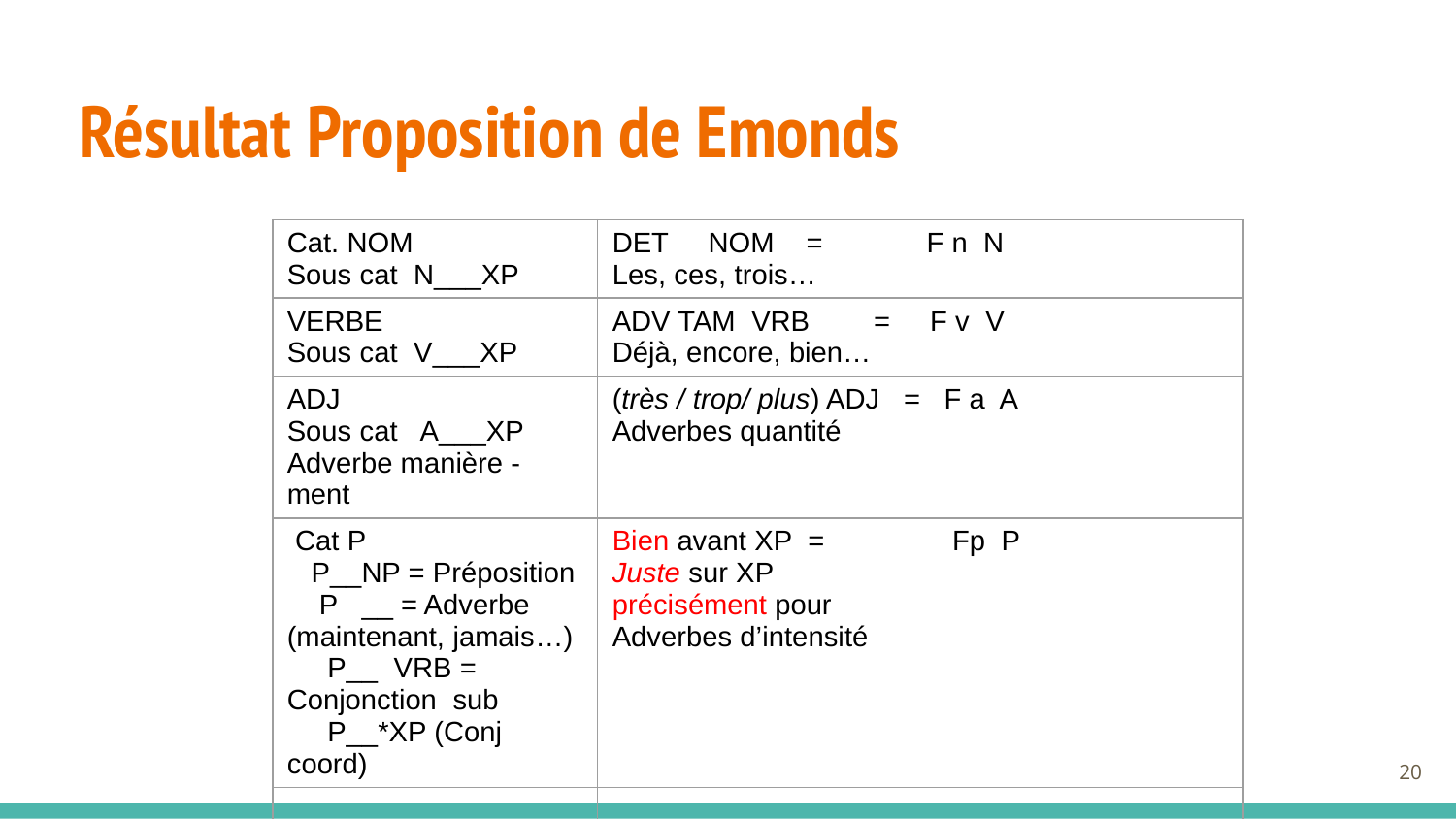

# Résultat Proposition de Emonds

| Cat. NOM Sous cat N\_\_\_XP | DET NOM = F n N Les, ces, trois… |
| --- | --- |
| VERBE Sous cat V\_\_\_XP | ADV TAM VRB = F v V Déjà, encore, bien… |
| ADJ Sous cat A\_\_\_XP Adverbe manière -ment | (très / trop/ plus) ADJ = F a A Adverbes quantité |
| Cat P P\_\_NP = Préposition P \_\_ = Adverbe (maintenant, jamais…) P\_\_ VRB = Conjonction sub P\_\_\*XP (Conj coord) | Bien avant XP = Fp P Juste sur XP précisément pour Adverbes d’intensité |
|  |  |
20